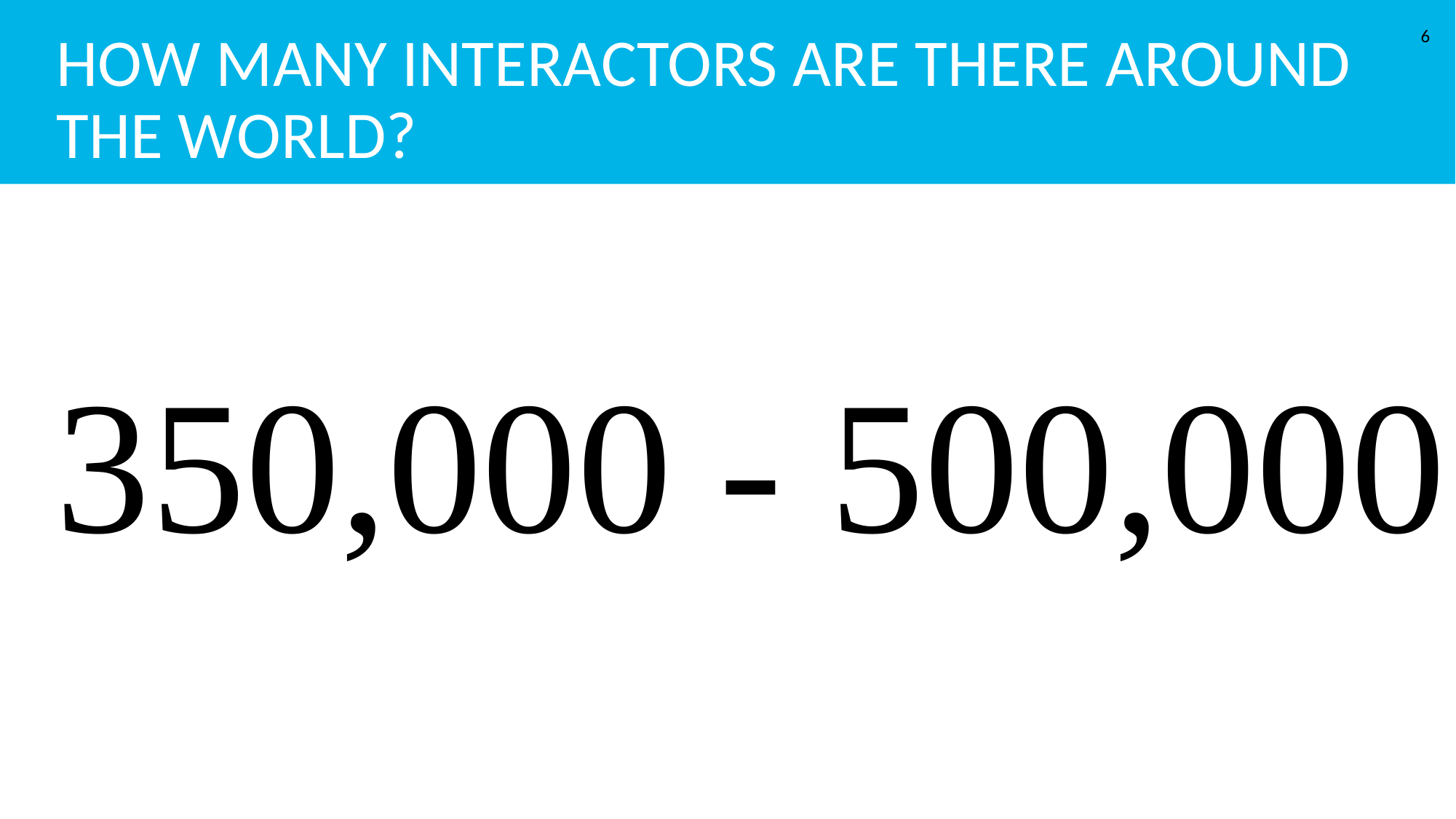

# HOW MANY INTERACTORS ARE THERE AROUND THE WORLD?
6
350,000 - 500,000